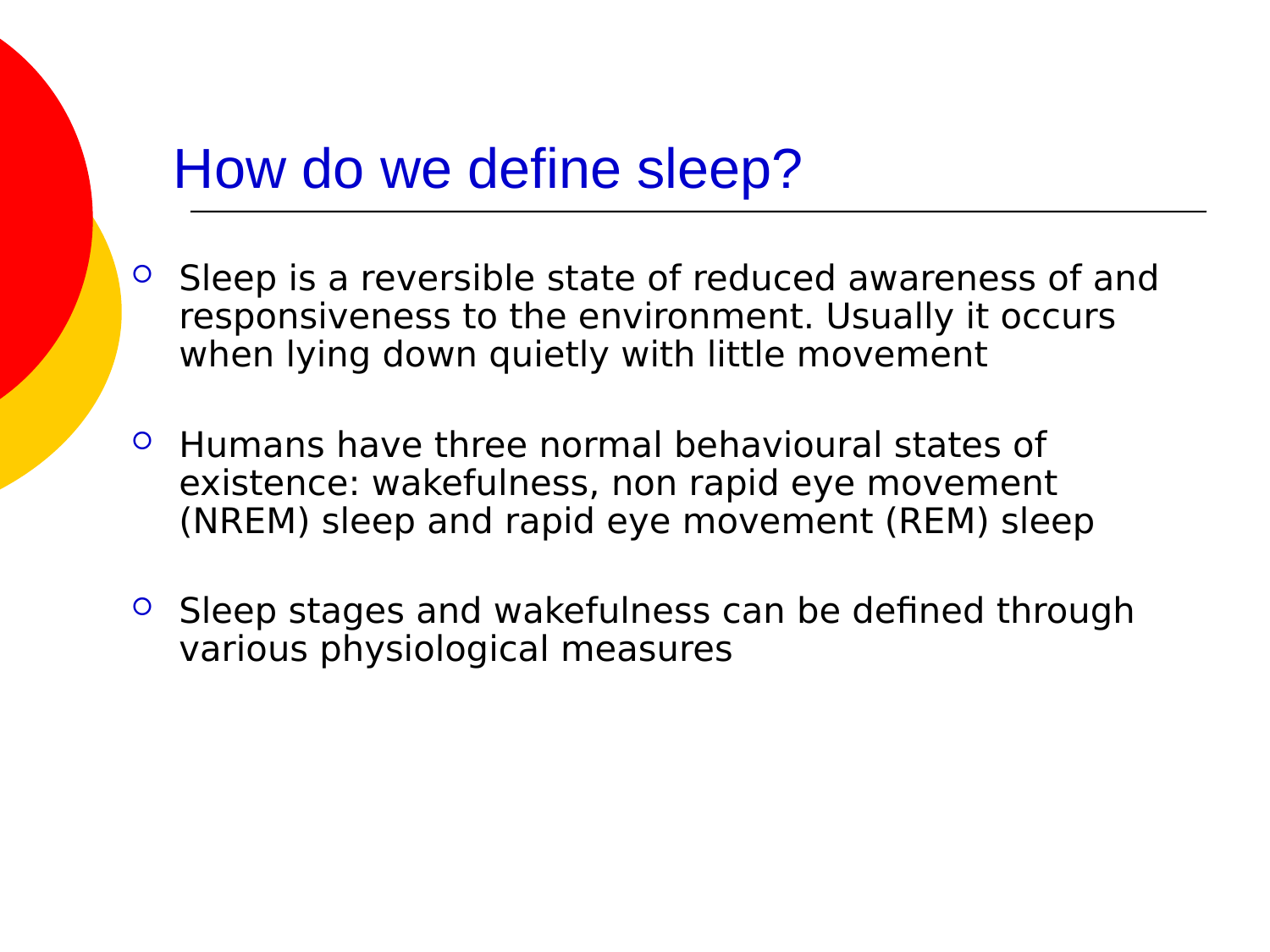

# How do we define sleep?
Sleep is a reversible state of reduced awareness of and responsiveness to the environment. Usually it occurs when lying down quietly with little movement

Humans have three normal behavioural states of existence: wakefulness, non rapid eye movement  (NREM) sleep and rapid eye movement (REM) sleep

Sleep stages and wakefulness can be defined through various physiological measures